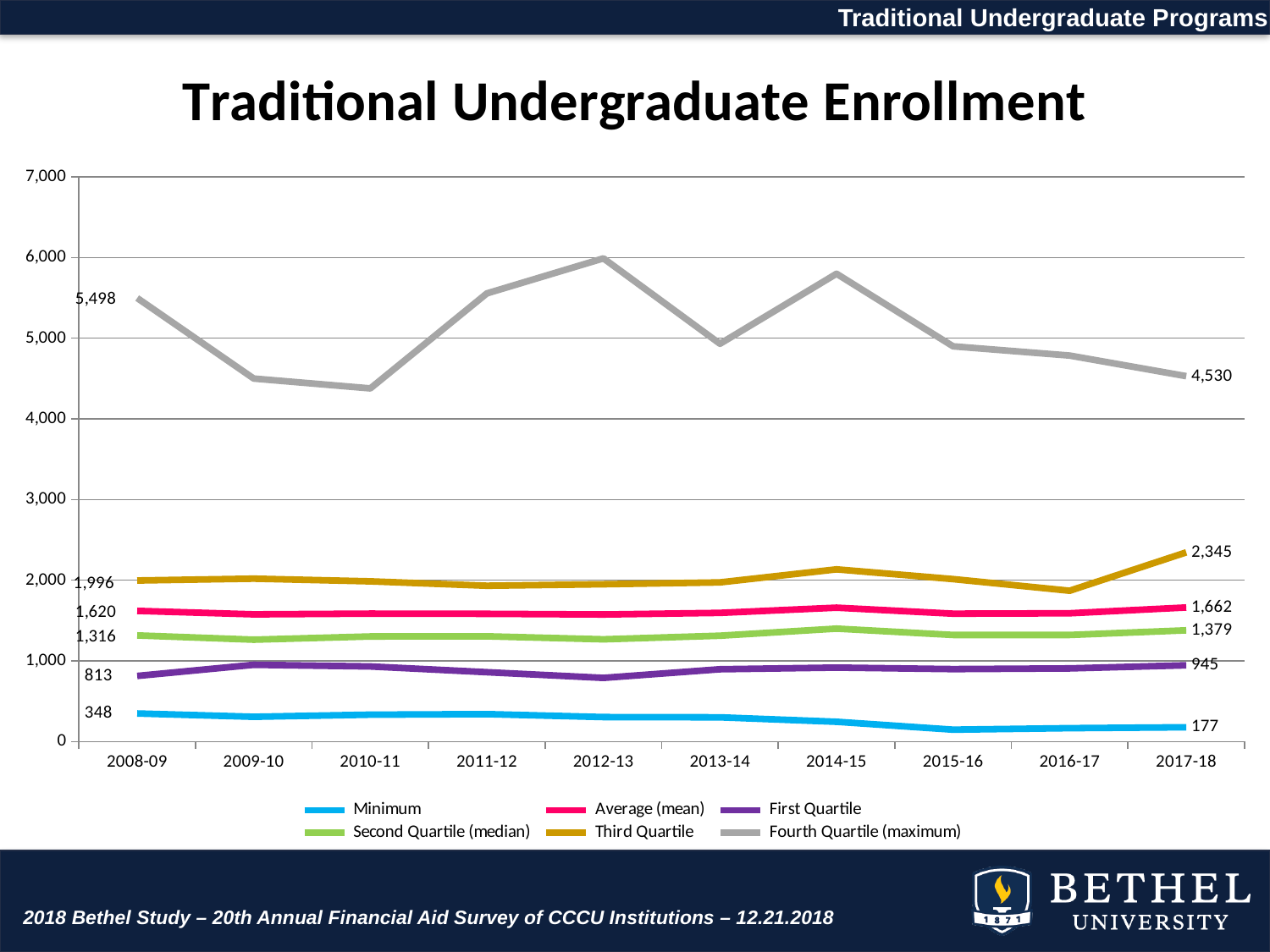

Traditional Undergraduate Programs

### Chart: Traditional Undergraduate Enrollment

| Category |  Minimum  |  Average (mean)  |  First Quartile  |  Second Quartile (median)  |  Third Quartile  |  Fourth Quartile (maximum)  |
|---|---|---|---|---|---|---|
| 2008-09 | 348.0 | 1619.8125 | 813.0 | 1315.5 | 1996.25 | 5498.0 |
| 2009-10 | 307.0 | 1577.0 | 951.0 | 1263.0 | 2019.0 | 4500.0 |
| 2010-11 | 333.0 | 1585.5657894736842 | 930.75 | 1302.5 | 1985.75 | 4378.0 |
| 2011-12 | 340.0 | 1582.9878048780488 | 859.5 | 1304.5 | 1931.25 | 5556.0 |
| 2012-13 | 303.0 | 1574.7882352941176 | 789.0 | 1267.0 | 1950.0 | 5990.0 |
| 2013-14 | 300.0 | 1595.125 | 896.25 | 1312.0 | 1972.5 | 4931.0 |
| 2014-15 | 245.0 | 1659.4133333333334 | 916.5 | 1400.0 | 2134.5 | 5799.0 |
| 2015-16 | 147.0 | 1585.203125 | 898.0 | 1321.0 | 2013.5 | 4900.0 |
| 2016-17 | 166.0 | 1589.984126984127 | 906.5 | 1321.0 | 1869.0 | 4785.0 |
| 2017-18 | 177.0 | 1662.032258064516 | 945.25 | 1378.5 | 2345.25 | 4530.0 |
2018 Bethel Study – 20th Annual Financial Aid Survey of CCCU Institutions – 12.21.2018